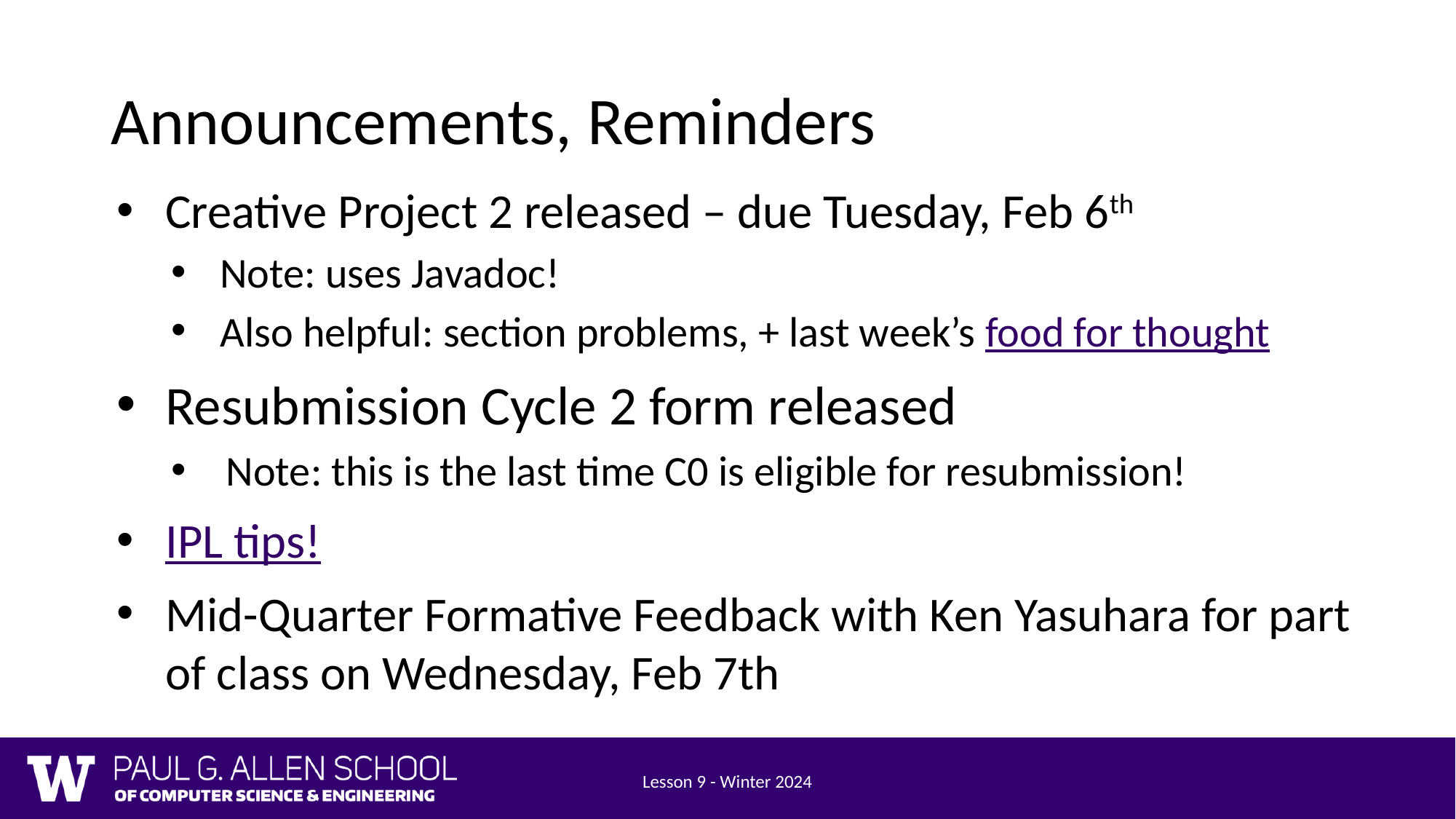

# Announcements, Reminders
Creative Project 2 released – due Tuesday, Feb 6th
Note: uses Javadoc!
Also helpful: section problems, + last week’s food for thought
Resubmission Cycle 2 form released
Note: this is the last time C0 is eligible for resubmission!
IPL tips!
Mid-Quarter Formative Feedback with Ken Yasuhara for part of class on Wednesday, Feb 7th
Lesson 9 - Winter 2024